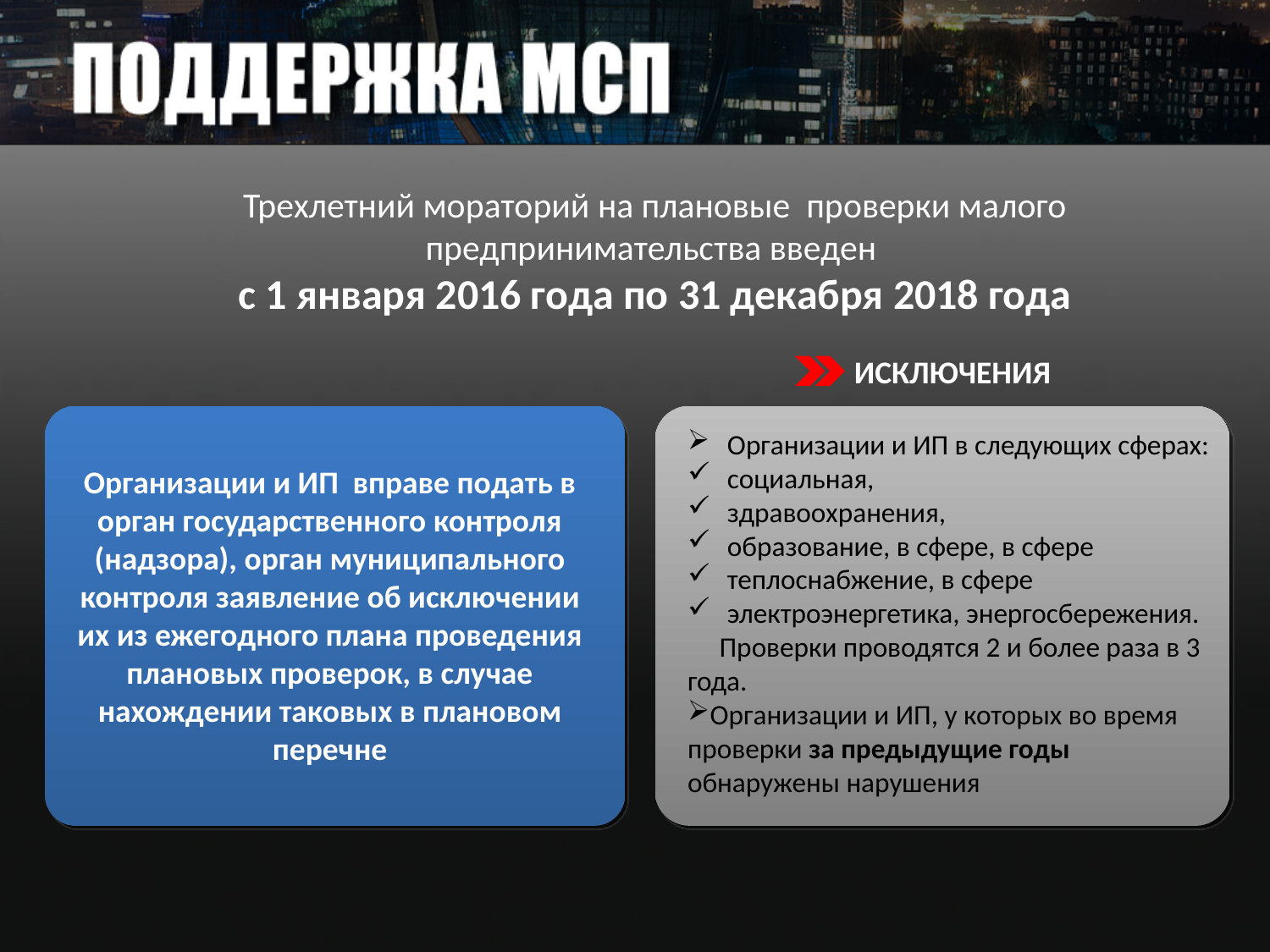

Трехлетний мораторий на плановые  проверки малого предпринимательства введен
с 1 января 2016 года по 31 декабря 2018 года
ИСКЛЮЧЕНИЯ

Организации и ИП в следующих сферах:
социальная,
здравоохранения,
образование, в сфере, в сфере
теплоснабжение, в сфере
электроэнергетика, энергосбережения.
     Проверки проводятся 2 и более раза в 3 года.
Организации и ИП, у которых во время проверки за предыдущие годы обнаружены нарушения
Организации и ИП  вправе подать в орган государственного контроля (надзора), орган муниципального контроля заявление об исключении их из ежегодного плана проведения плановых проверок, в случае нахождении таковых в плановом перечне